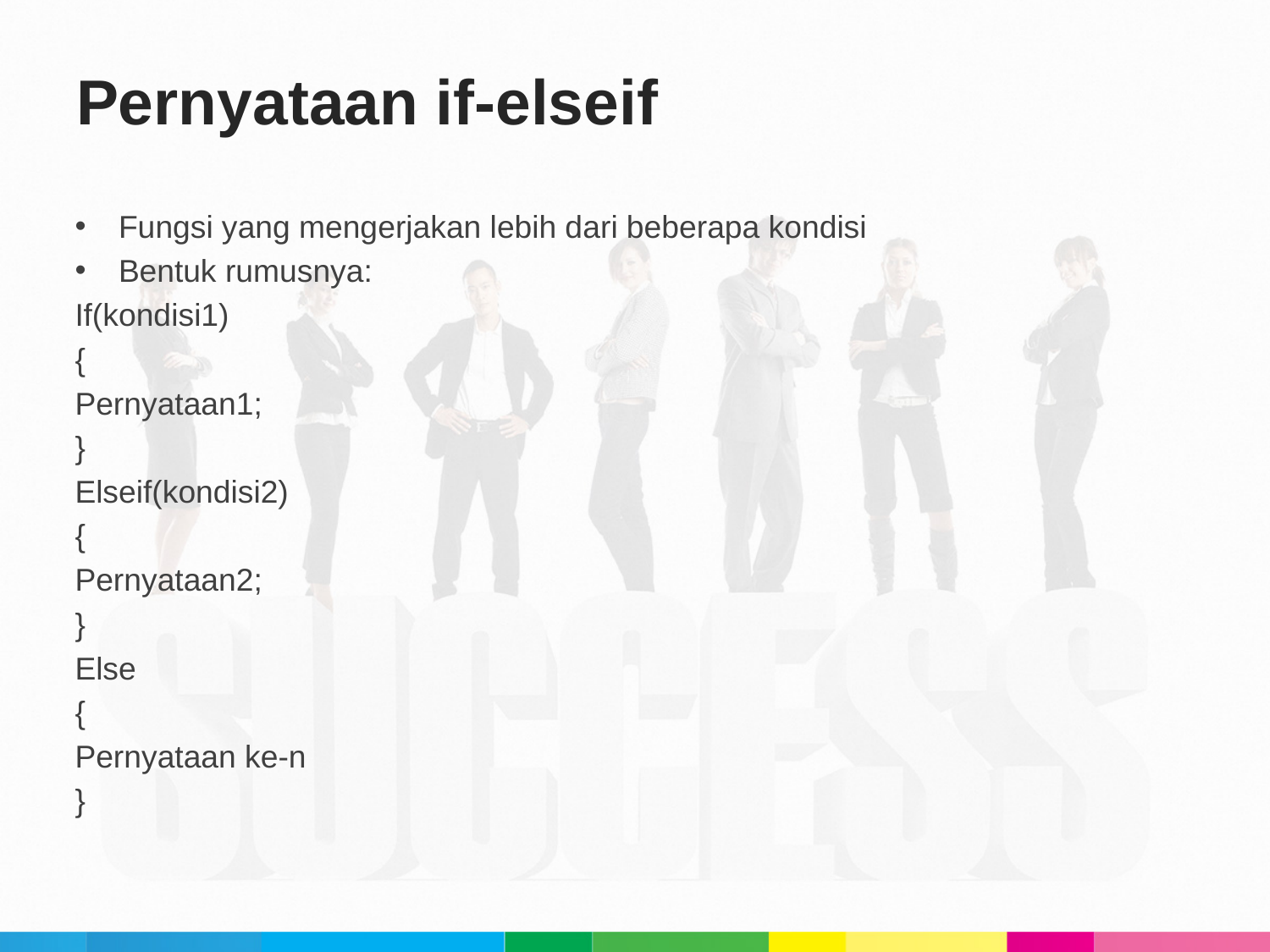

# Pernyataan if-elseif
Fungsi yang mengerjakan lebih dari beberapa kondisi
Bentuk rumusnya:
If(kondisi1)
{
Pernyataan1;
}
Elseif(kondisi2)
{
Pernyataan2;
}
Else
{
Pernyataan ke-n
}